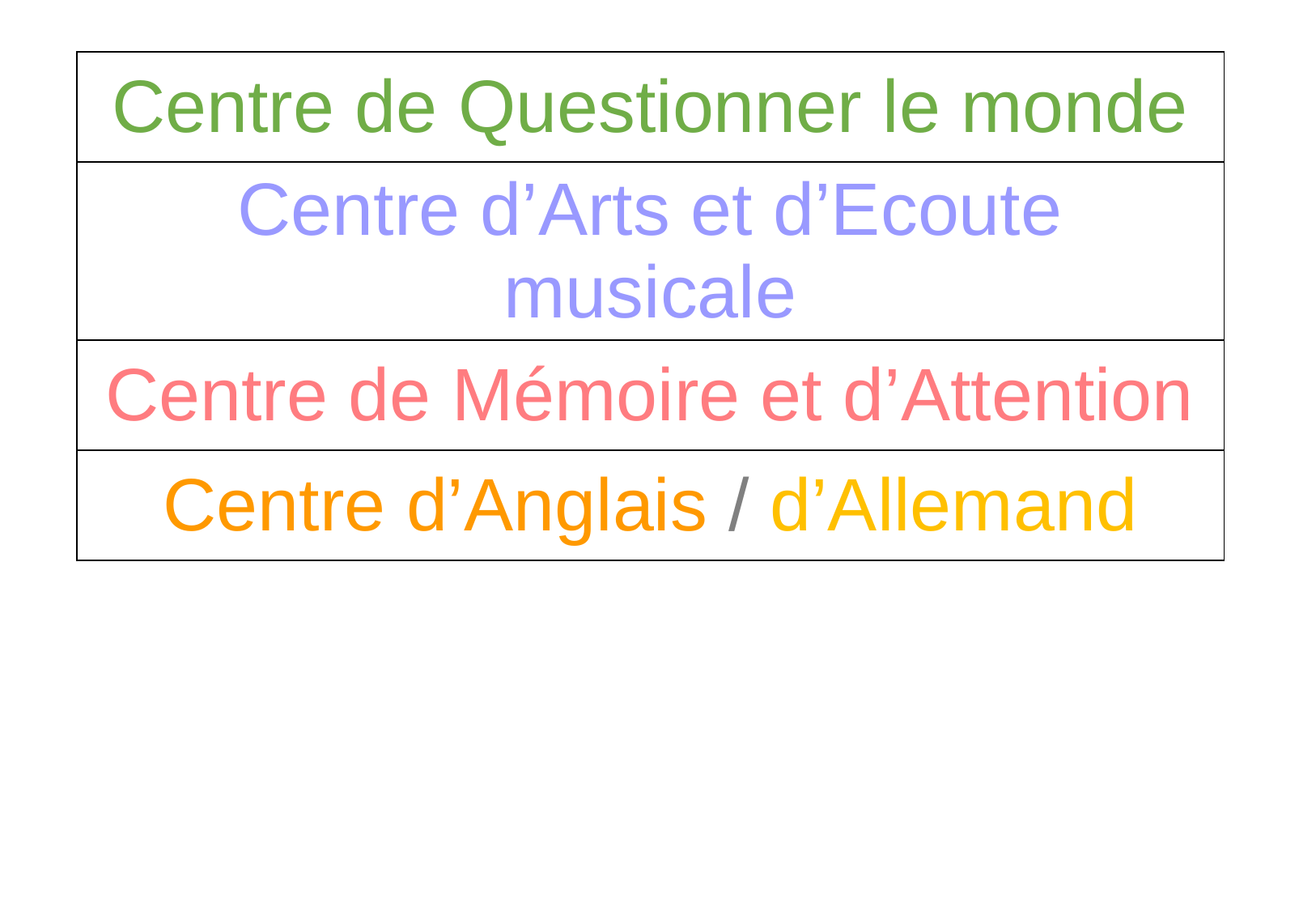

| Centre de Questionner le monde |
| --- |
| Centre d’Arts et d’Ecoute musicale |
| Centre de Mémoire et d’Attention |
| Centre d’Anglais / d’Allemand |